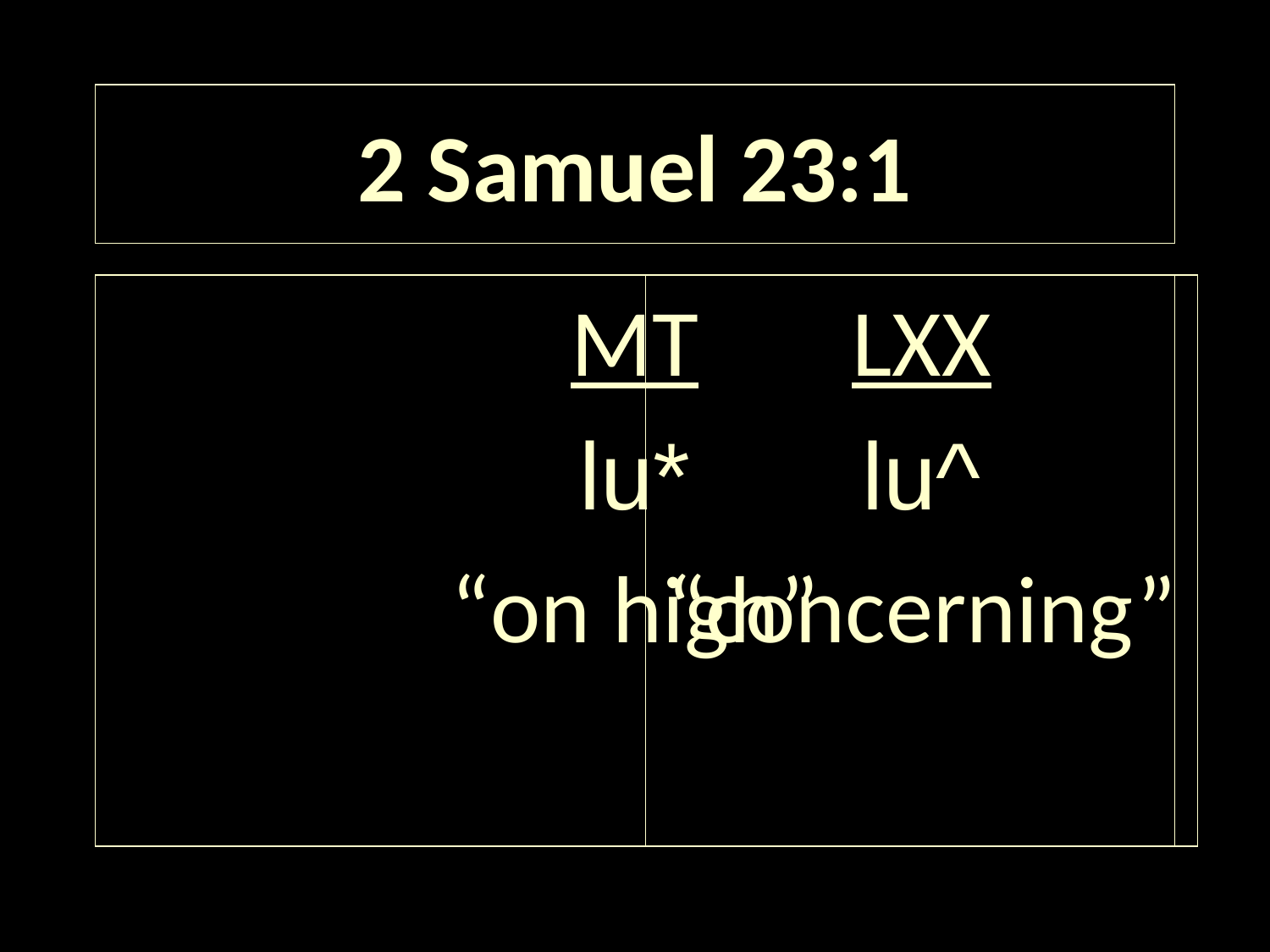

# 2 Samuel 23:1
MT
lu*
“on high”
LXX
lu^
“concerning”